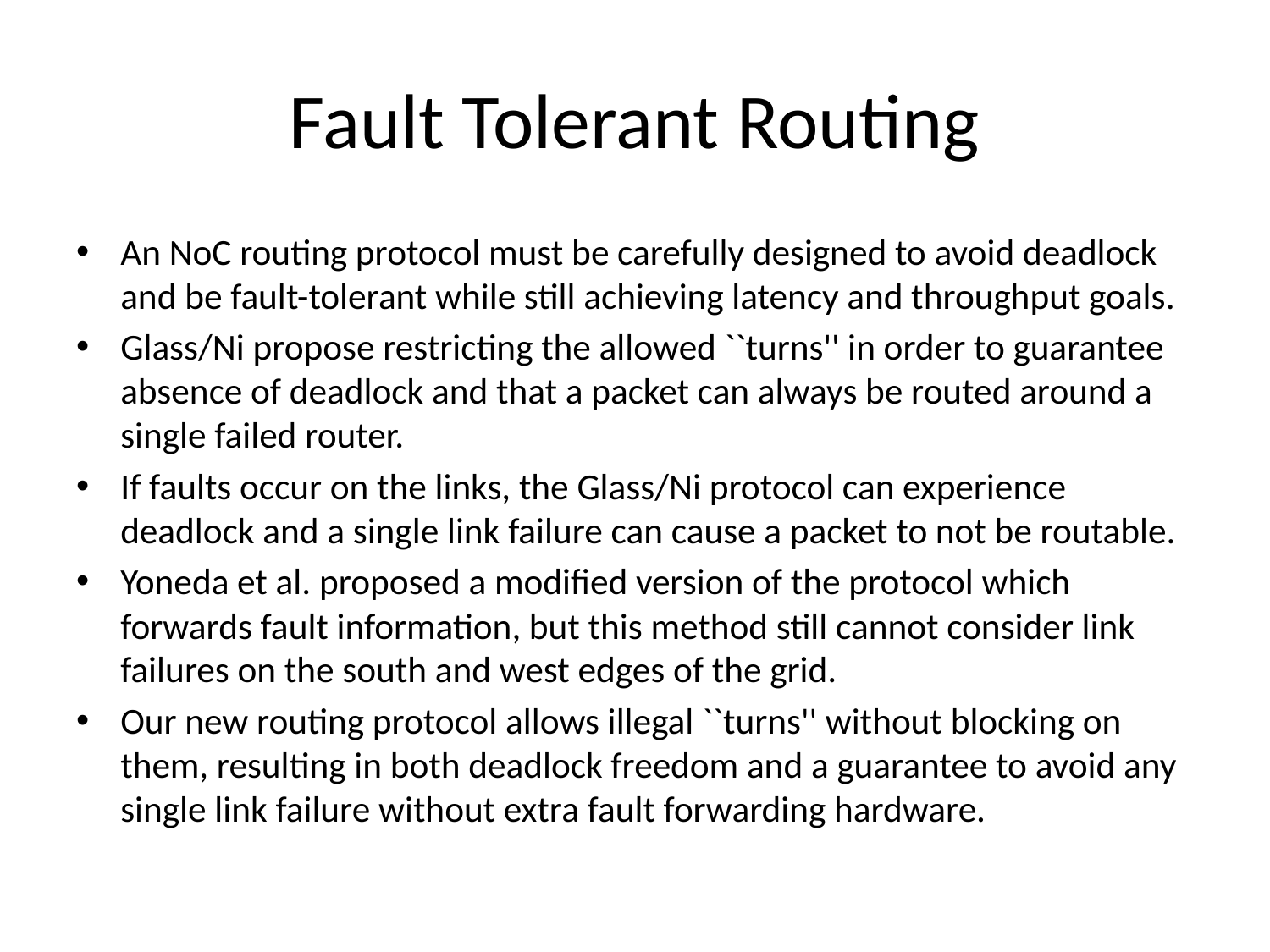

# Fault Tolerant Routing
An NoC routing protocol must be carefully designed to avoid deadlock and be fault-tolerant while still achieving latency and throughput goals.
Glass/Ni propose restricting the allowed ``turns'' in order to guarantee absence of deadlock and that a packet can always be routed around a single failed router.
If faults occur on the links, the Glass/Ni protocol can experience deadlock and a single link failure can cause a packet to not be routable.
Yoneda et al. proposed a modified version of the protocol which forwards fault information, but this method still cannot consider link failures on the south and west edges of the grid.
Our new routing protocol allows illegal ``turns'' without blocking on them, resulting in both deadlock freedom and a guarantee to avoid any single link failure without extra fault forwarding hardware.